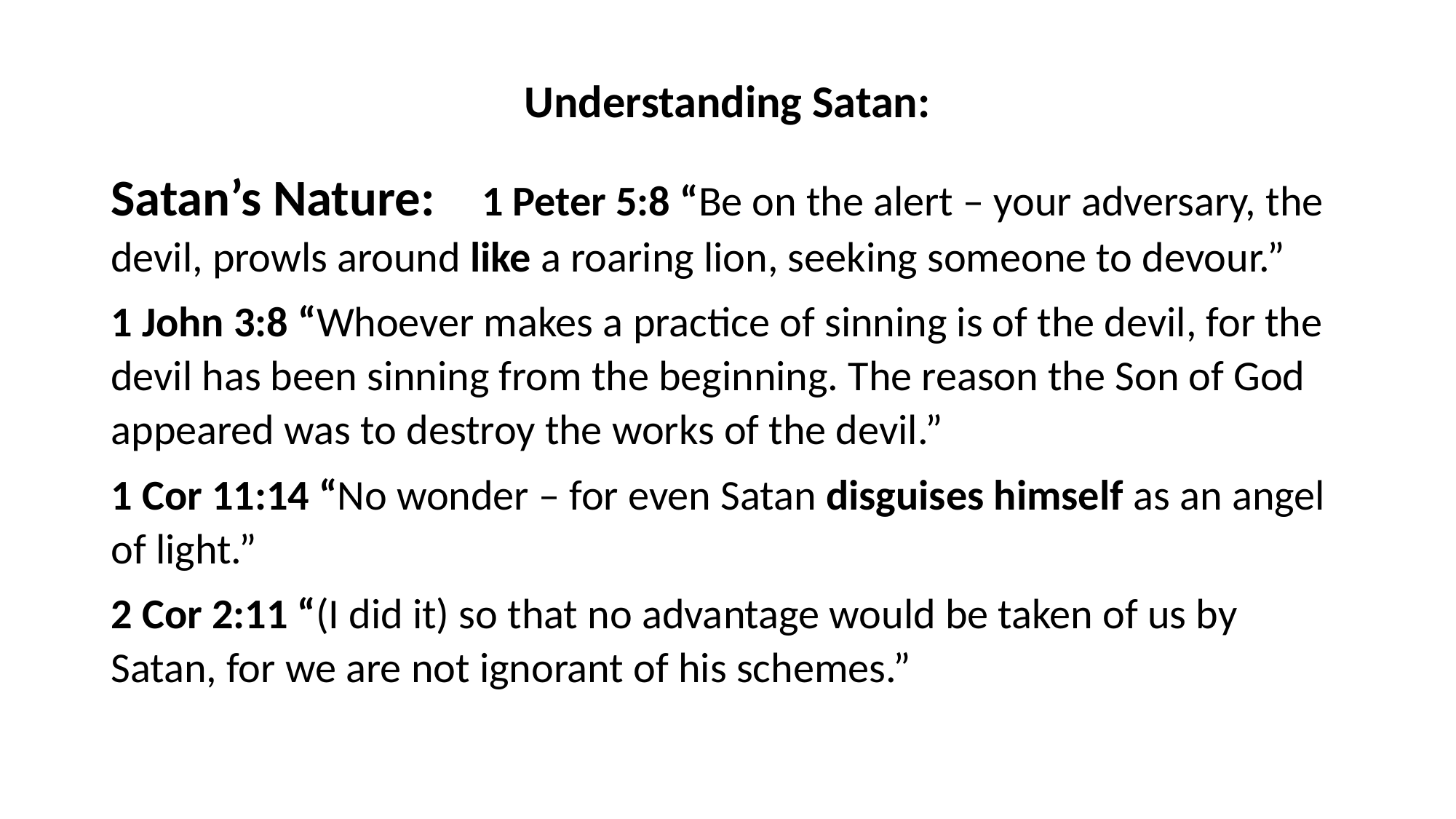

#
Understanding Satan:

Satan’s Nature:    1 Peter 5:8 “Be on the alert – your adversary, the devil, prowls around like a roaring lion, seeking someone to devour.”
1 John 3:8 “Whoever makes a practice of sinning is of the devil, for the devil has been sinning from the beginning. The reason the Son of God appeared was to destroy the works of the devil.”
1 Cor 11:14 “No wonder – for even Satan disguises himself as an angel of light.”
2 Cor 2:11 “(I did it) so that no advantage would be taken of us by Satan, for we are not ignorant of his schemes.”